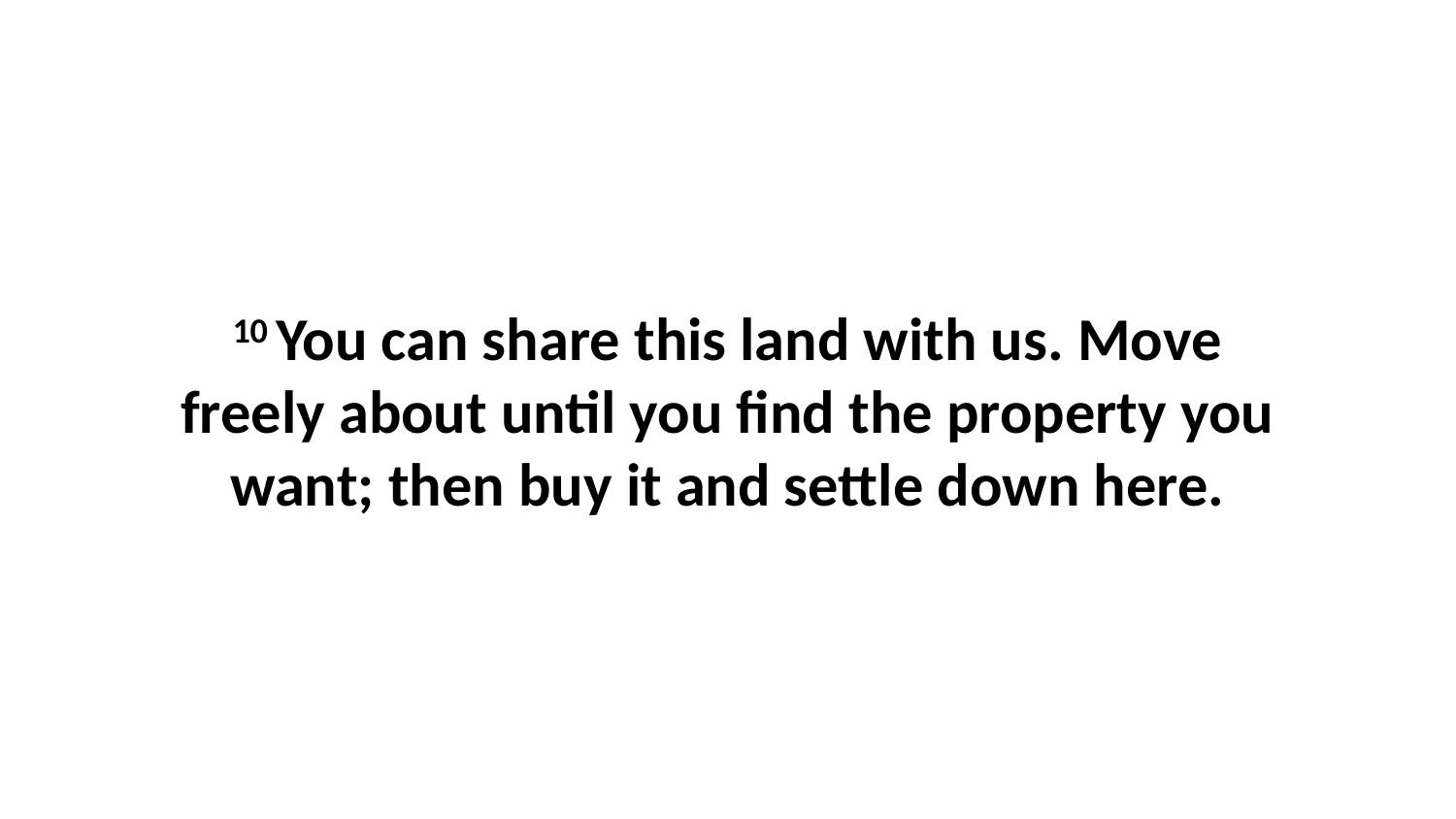

10 You can share this land with us. Move freely about until you find the property you want; then buy it and settle down here.